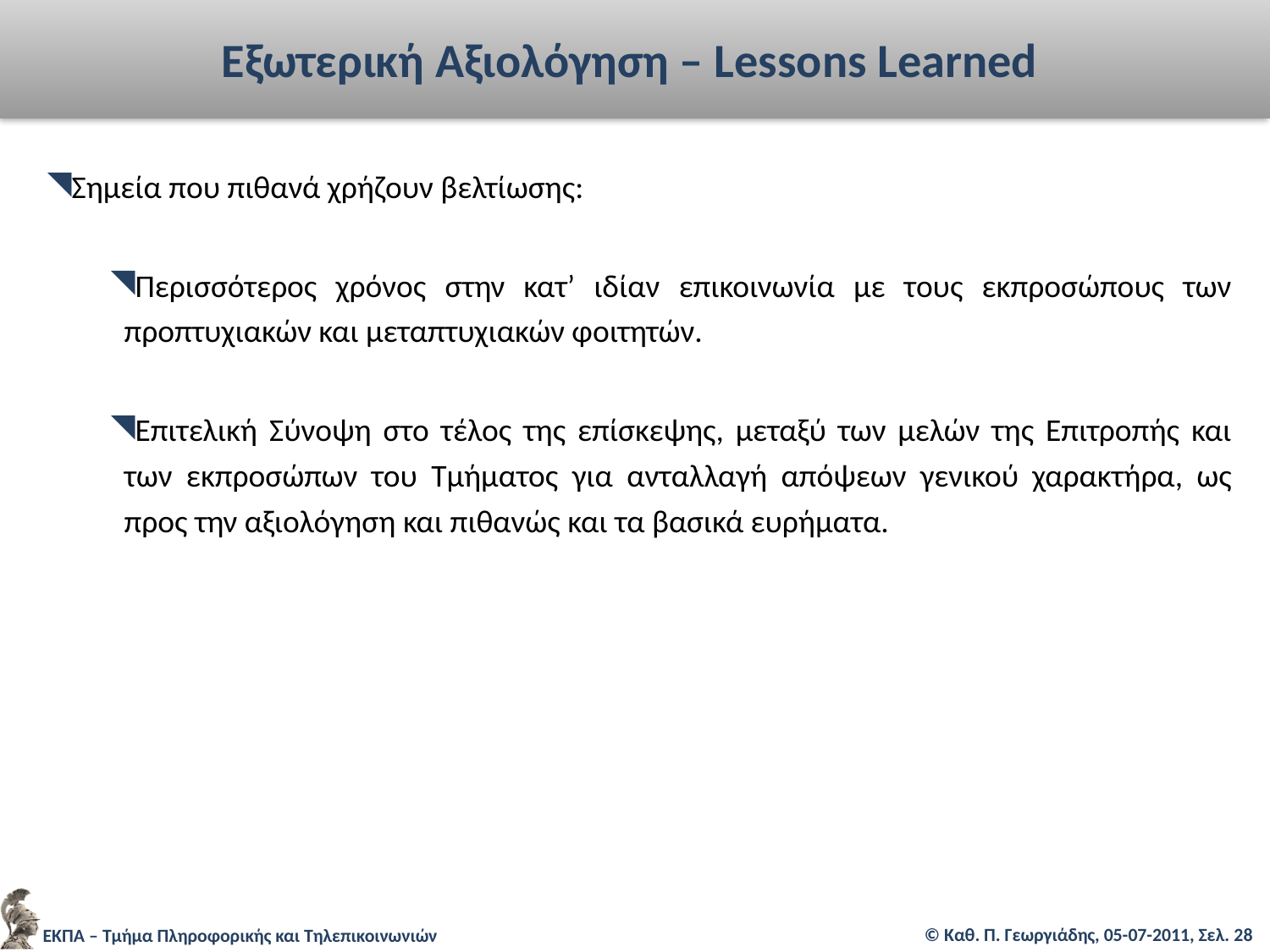

Εξωτερική Αξιολόγηση – Lessons Learned
Σημεία που πιθανά χρήζουν βελτίωσης:
Περισσότερος χρόνος στην κατ’ ιδίαν επικοινωνία με τους εκπροσώπους των προπτυχιακών και μεταπτυχιακών φοιτητών.
Επιτελική Σύνοψη στο τέλος της επίσκεψης, μεταξύ των μελών της Επιτροπής και των εκπροσώπων του Τμήματος για ανταλλαγή απόψεων γενικού χαρακτήρα, ως προς την αξιολόγηση και πιθανώς και τα βασικά ευρήματα.